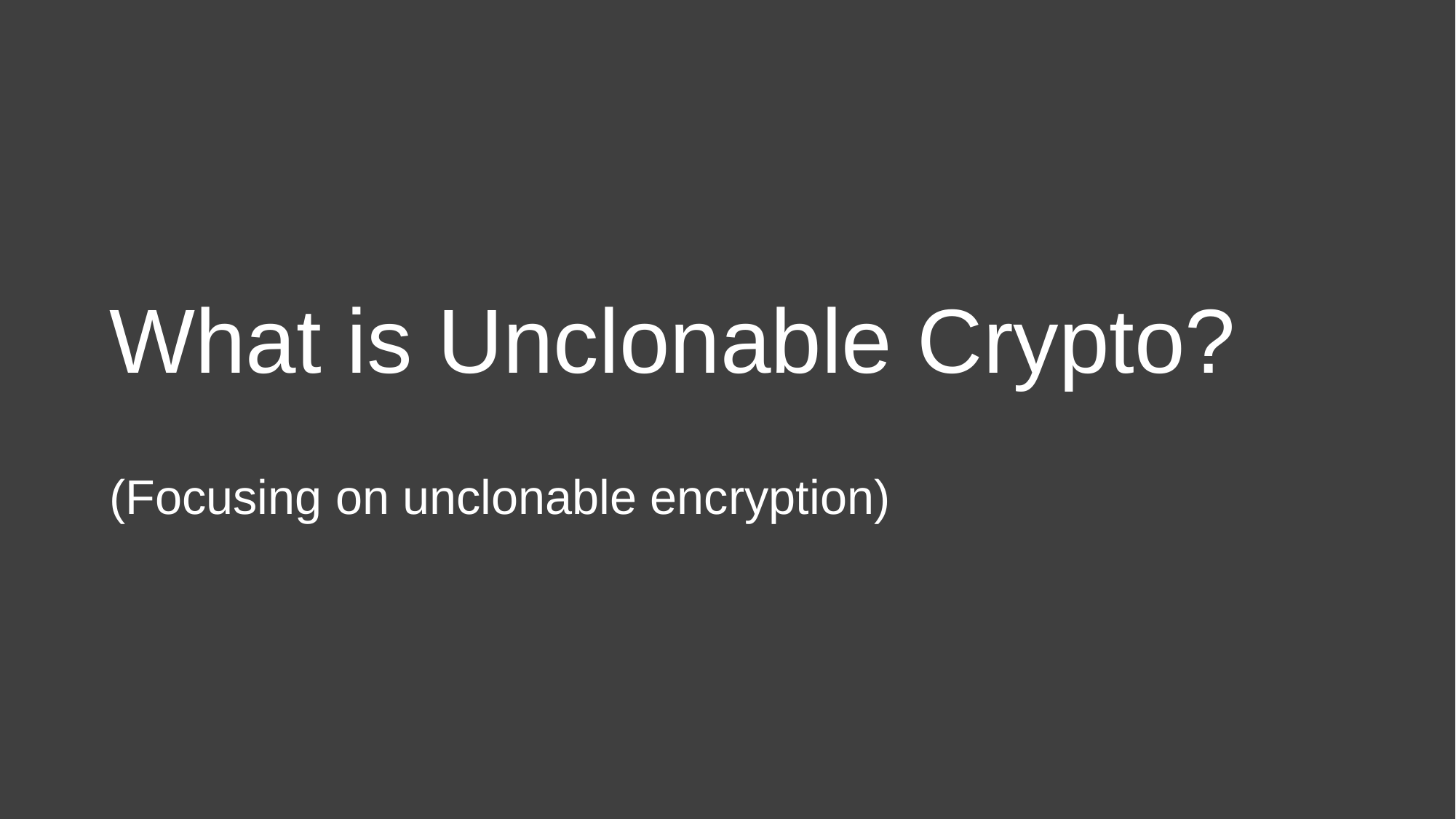

# What is Unclonable Crypto?
(Focusing on unclonable encryption)